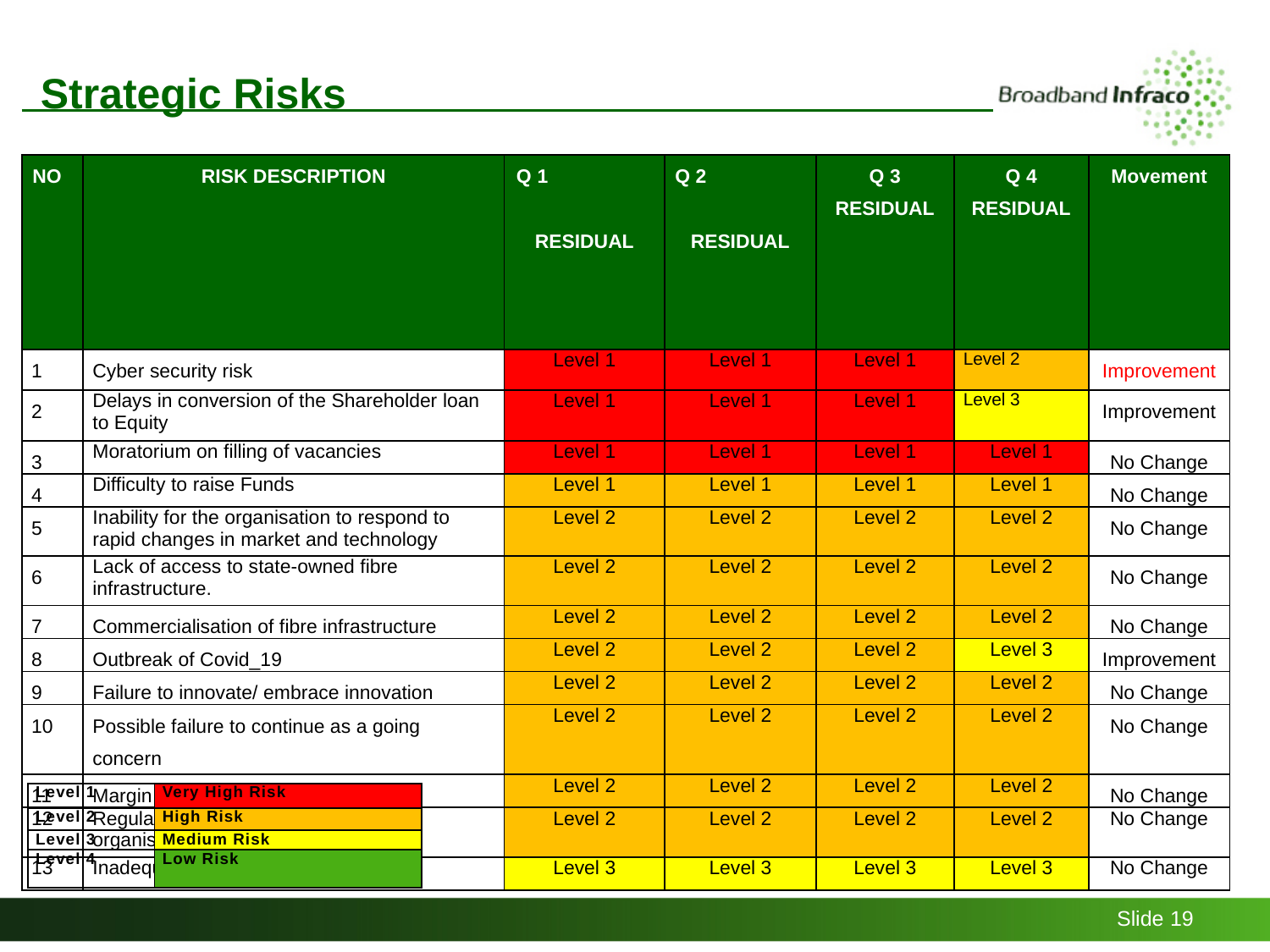

# Strategic Risks
| NO | RISK DESCRIPTION | Q 1 RESIDUAL | Q 2 RESIDUAL | Q 3 RESIDUAL | Q 4 RESIDUAL | Movement |
| --- | --- | --- | --- | --- | --- | --- |
| 1 | Cyber security risk | Level 1 | Level 1 | Level 1 | Level 2 | Improvement |
| 2 | Delays in conversion of the Shareholder loan to Equity | Level 1 | Level 1 | Level 1 | Level 3 | Improvement |
| 3 | Moratorium on filling of vacancies | Level 1 | Level 1 | Level 1 | Level 1 | No Change |
| 4 | Difficulty to raise Funds | Level 1 | Level 1 | Level 1 | Level 1 | No Change |
| 5 | Inability for the organisation to respond to rapid changes in market and technology | Level 2 | Level 2 | Level 2 | Level 2 | No Change |
| 6 | Lack of access to state-owned fibre infrastructure. | Level 2 | Level 2 | Level 2 | Level 2 | No Change |
| 7 | Commercialisation of fibre infrastructure | Level 2 | Level 2 | Level 2 | Level 2 | No Change |
| 8 | Outbreak of Covid\_19 | Level 2 | Level 2 | Level 2 | Level 3 | Improvement |
| 9 | Failure to innovate/ embrace innovation | Level 2 | Level 2 | Level 2 | Level 2 | No Change |
| 10 | Possible failure to continue as a going concern | Level 2 | Level 2 | Level 2 | Level 2 | No Change |
| 11 | Margin pressure | Level 2 | Level 2 | Level 2 | Level 2 | No Change |
| 12 | Regulatory constraints impeding organisational agility. | Level 2 | Level 2 | Level 2 | Level 2 | No Change |
| 13 | Inadequate stakeholder management | Level 3 | Level 3 | Level 3 | Level 3 | No Change |
| Level 1 | Very High Risk |
| --- | --- |
| Level 2 | High Risk |
| Level 3 | Medium Risk |
| Level 4 | Low Risk |
Slide 19